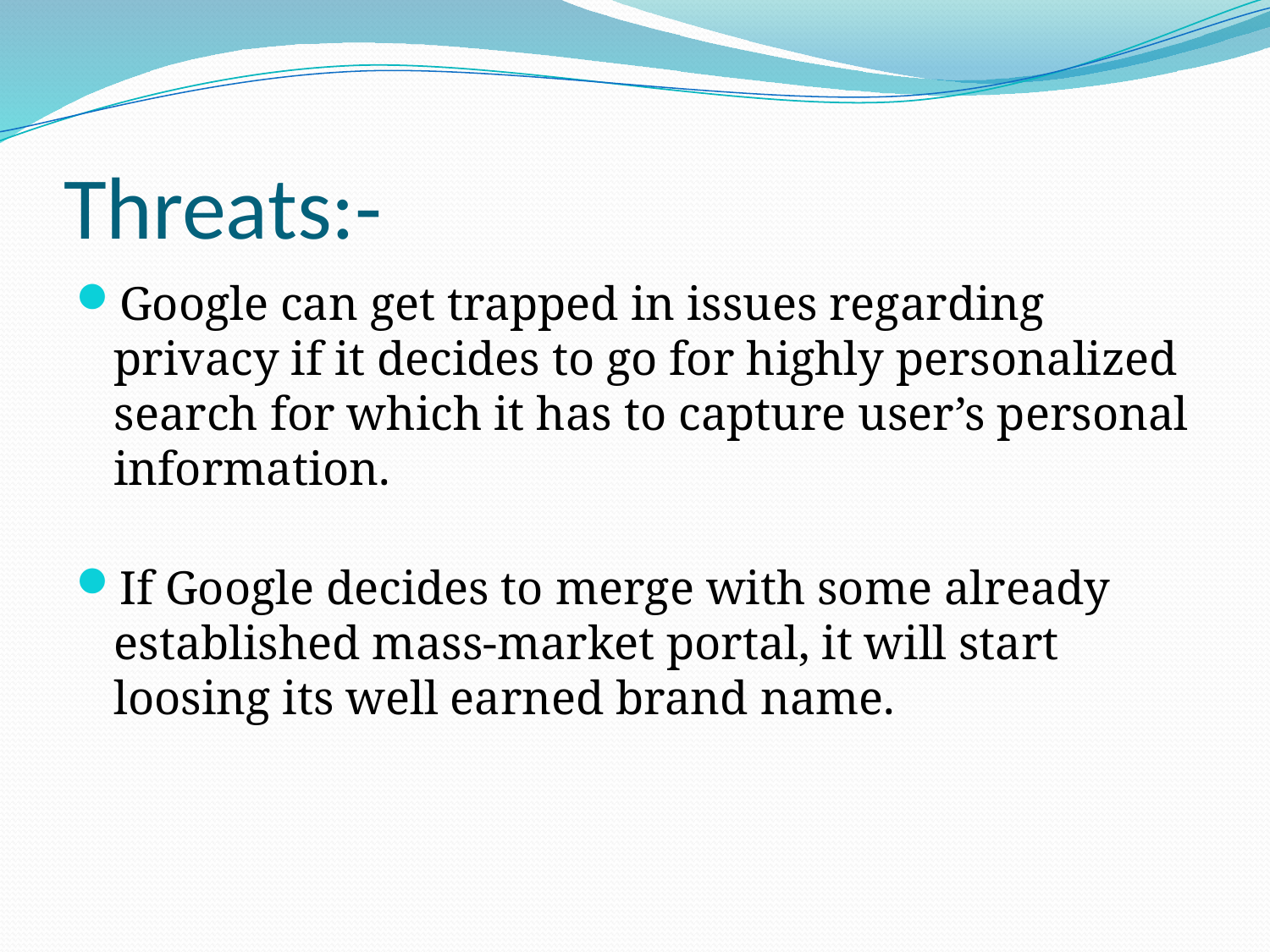

# Threats:-
Google can get trapped in issues regarding privacy if it decides to go for highly personalized search for which it has to capture user’s personal information.
If Google decides to merge with some already established mass-market portal, it will start loosing its well earned brand name.